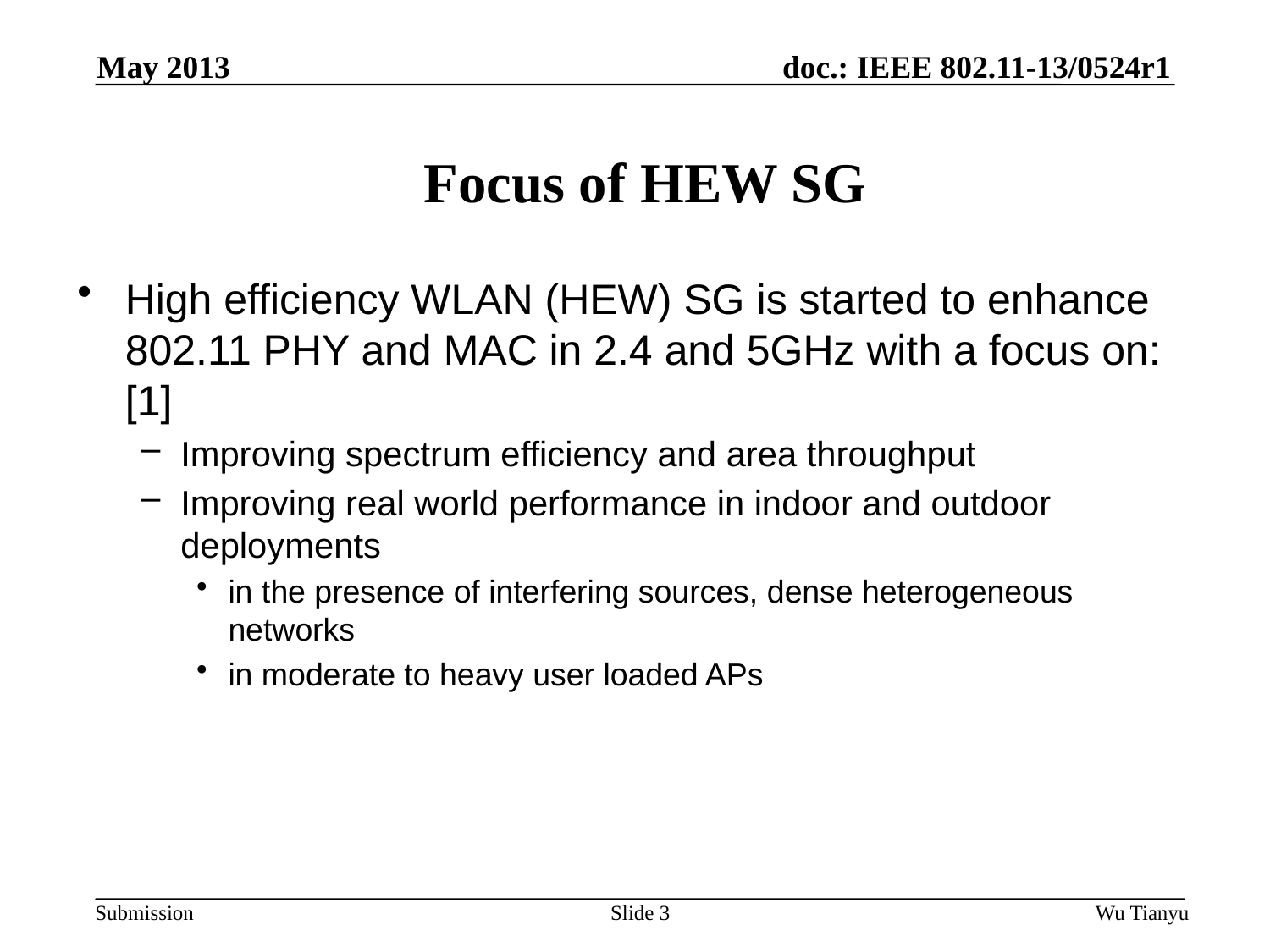

May 2013
Focus of HEW SG
High efficiency WLAN (HEW) SG is started to enhance 802.11 PHY and MAC in 2.4 and 5GHz with a focus on: [1]
Improving spectrum efficiency and area throughput
Improving real world performance in indoor and outdoor deployments
in the presence of interfering sources, dense heterogeneous networks
in moderate to heavy user loaded APs

Slide 3
Wu Tianyu